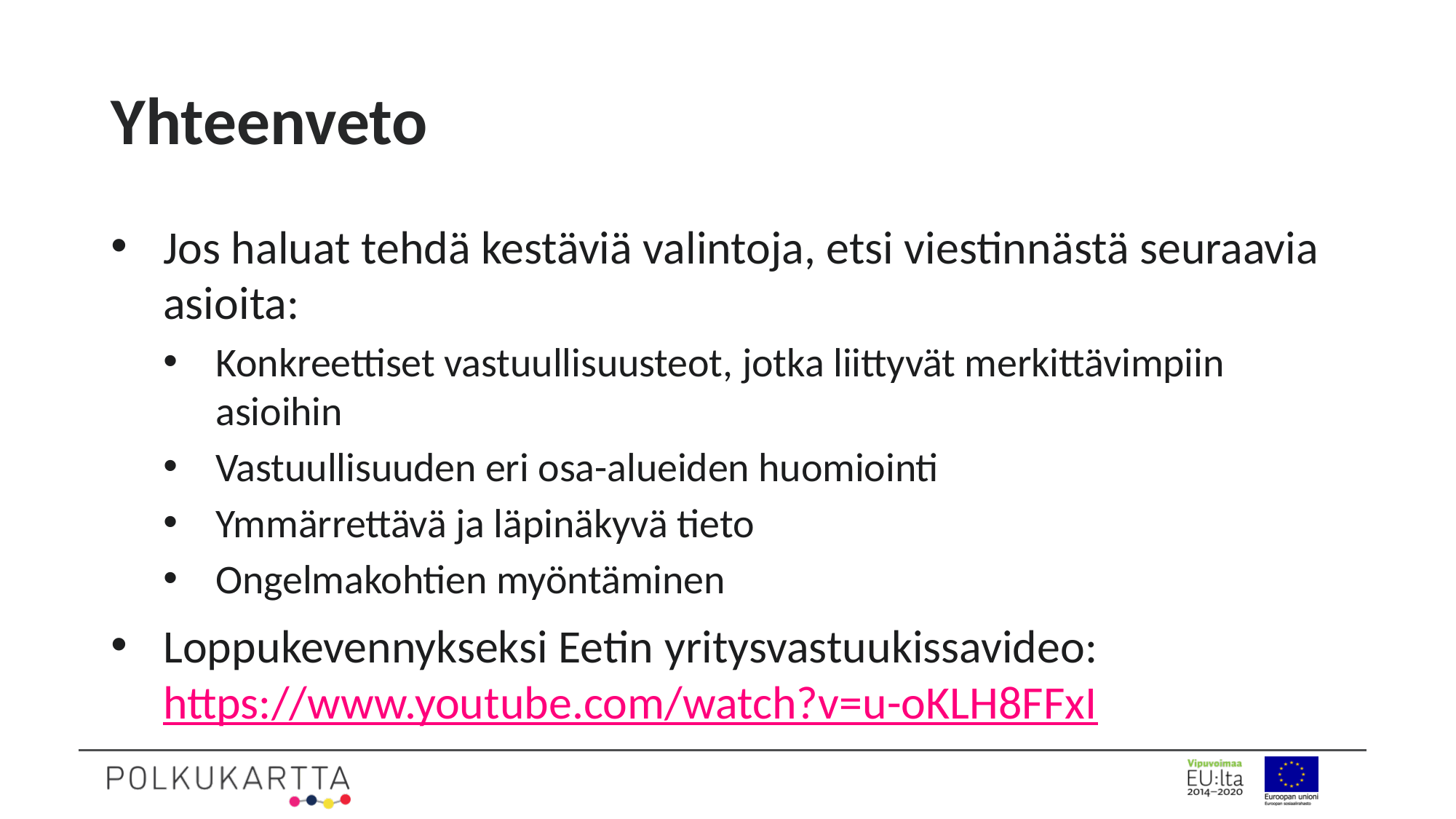

# Yhteenveto
Jos haluat tehdä kestäviä valintoja, etsi viestinnästä seuraavia asioita:
Konkreettiset vastuullisuusteot, jotka liittyvät merkittävimpiin asioihin
Vastuullisuuden eri osa-alueiden huomiointi
Ymmärrettävä ja läpinäkyvä tieto
Ongelmakohtien myöntäminen
Loppukevennykseksi Eetin yritysvastuukissavideo: https://www.youtube.com/watch?v=u-oKLH8FFxI